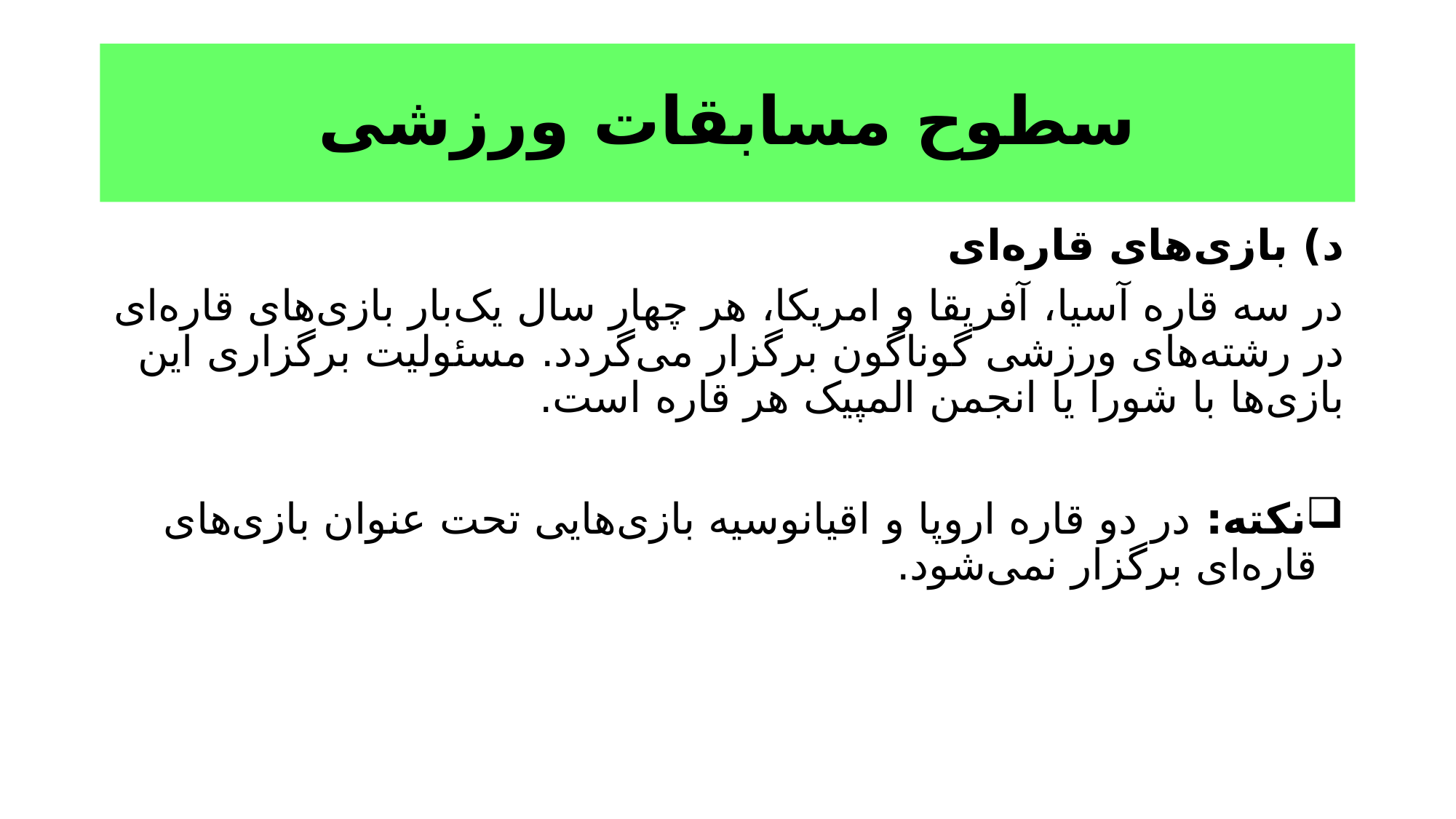

# سطوح مسابقات ورزشی
د) بازی‌های قاره‌ای
در سه قاره آسیا، آفریقا و امریکا، هر چهار سال یک‌بار بازی‌های قاره‌ای در رشته‌های ورزشی گوناگون برگزار می‌گردد. مسئولیت برگزاری این بازی‌ها با شورا یا انجمن المپیک هر قاره است.

نکته: در دو قاره اروپا و اقیانوسیه بازی‌هایی تحت عنوان بازی‌های قاره‌ای برگزار نمی‌شود.